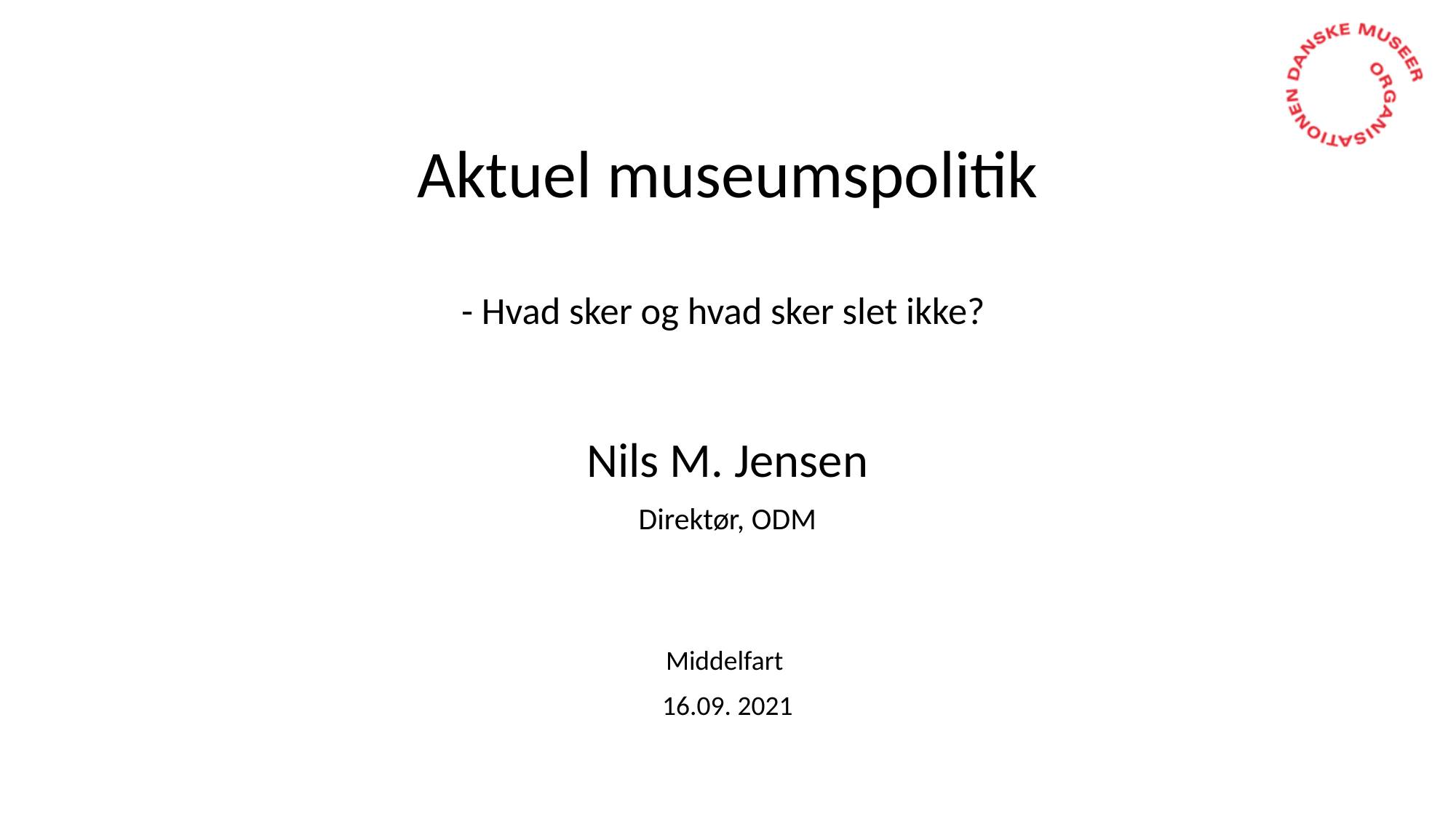

# Aktuel museumspolitik - Hvad sker og hvad sker slet ikke?
Nils M. Jensen
Direktør, ODM
Middelfart
16.09. 2021